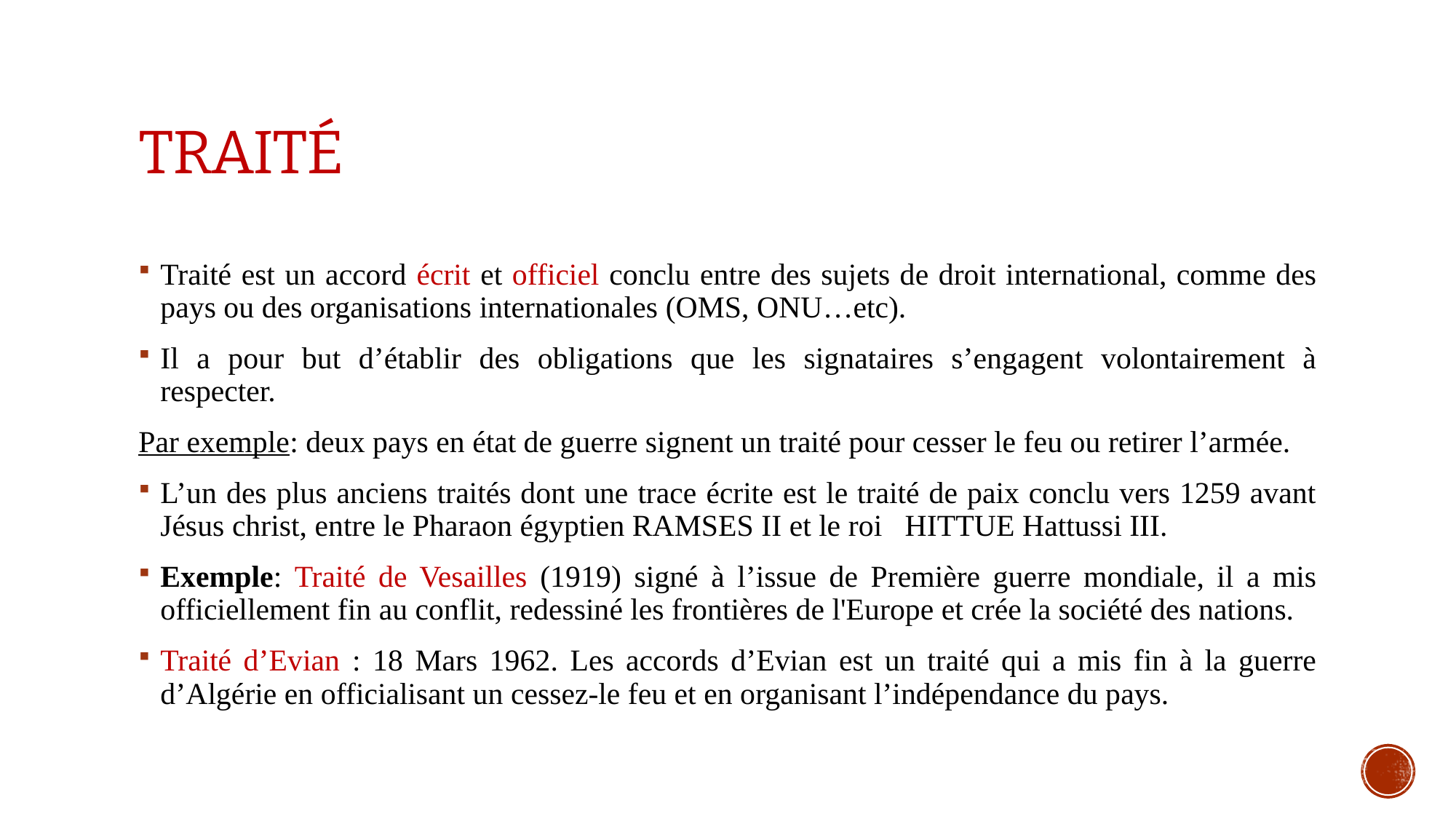

# traité
Traité est un accord écrit et officiel conclu entre des sujets de droit international, comme des pays ou des organisations internationales (OMS, ONU…etc).
Il a pour but d’établir des obligations que les signataires s’engagent volontairement à respecter.
Par exemple: deux pays en état de guerre signent un traité pour cesser le feu ou retirer l’armée.
L’un des plus anciens traités dont une trace écrite est le traité de paix conclu vers 1259 avant Jésus christ, entre le Pharaon égyptien RAMSES II et le roi   HITTUE Hattussi III.
Exemple: Traité de Vesailles (1919) signé à l’issue de Première guerre mondiale, il a mis officiellement fin au conflit, redessiné les frontières de l'Europe et crée la société des nations.
Traité d’Evian : 18 Mars 1962. Les accords d’Evian est un traité qui a mis fin à la guerre d’Algérie en officialisant un cessez-le feu et en organisant l’indépendance du pays.